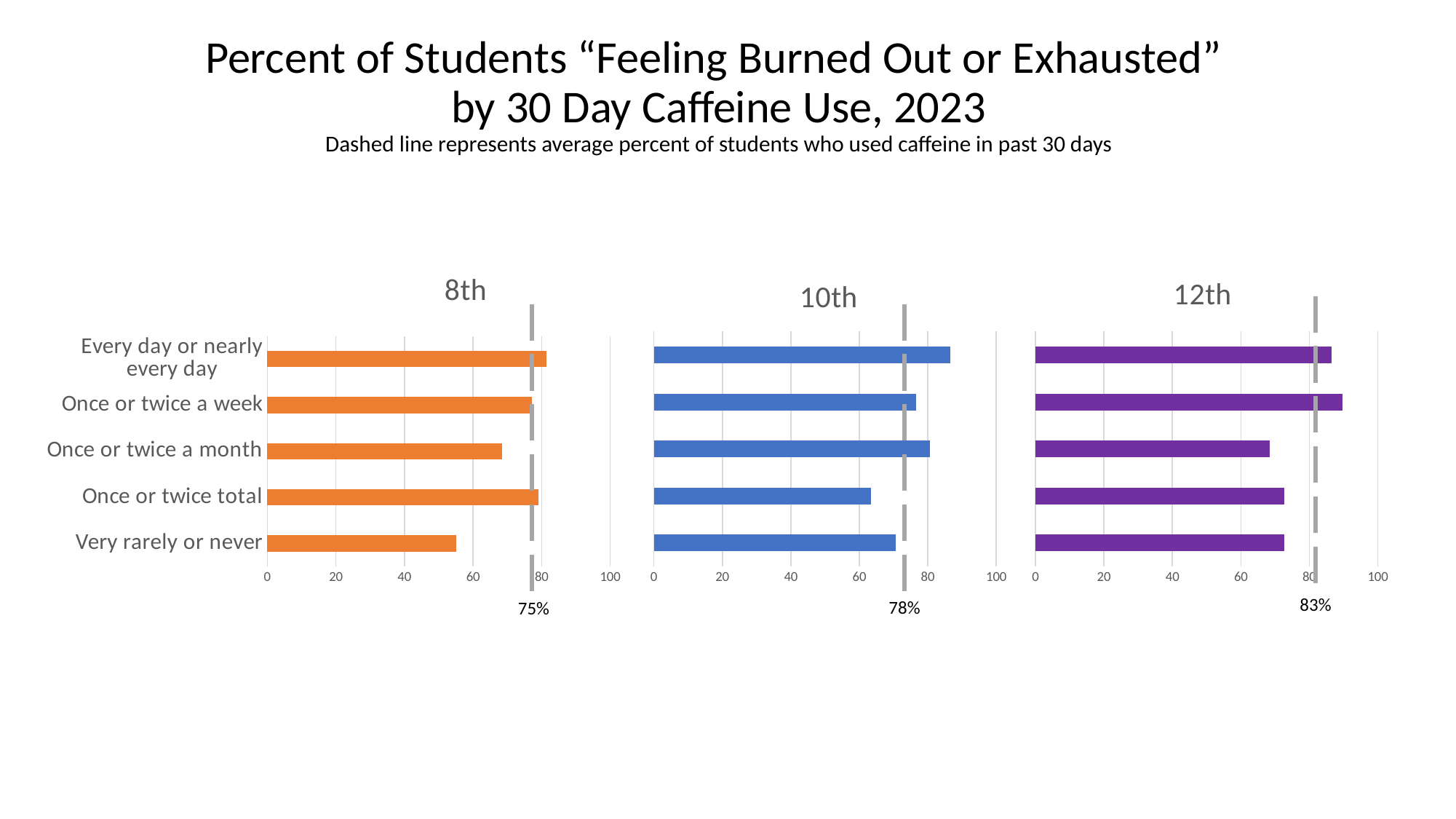

# Percent of Students “Feeling Burned Out or Exhausted” by 30 Day Caffeine Use, 2023 Dashed line represents average percent of students who used caffeine in past 30 days

### Chart: 10th

| Category | 10th |
|---|---|
| Very rarely or never | 70.59 |
| Once or twice total | 63.33 |
| Once or twice a month | 80.65 |
| Once or twice a week | 76.6 |
| Every day or nearly every day | 86.52 |

### Chart: 12th

| Category | 12th |
|---|---|
| Very rarely or never | 72.73 |
| Once or twice total | 72.73 |
| Once or twice a month | 68.42 |
| Once or twice a week | 89.74 |
| Every day or nearly every day | 86.57 |

### Chart: 8th

| Category | 8th |
|---|---|
| Very rarely or never | 55.17 |
| Once or twice total | 79.17 |
| Once or twice a month | 68.57 |
| Once or twice a week | 77.08 |
| Every day or nearly every day | 81.43 |
83%
78%
75%